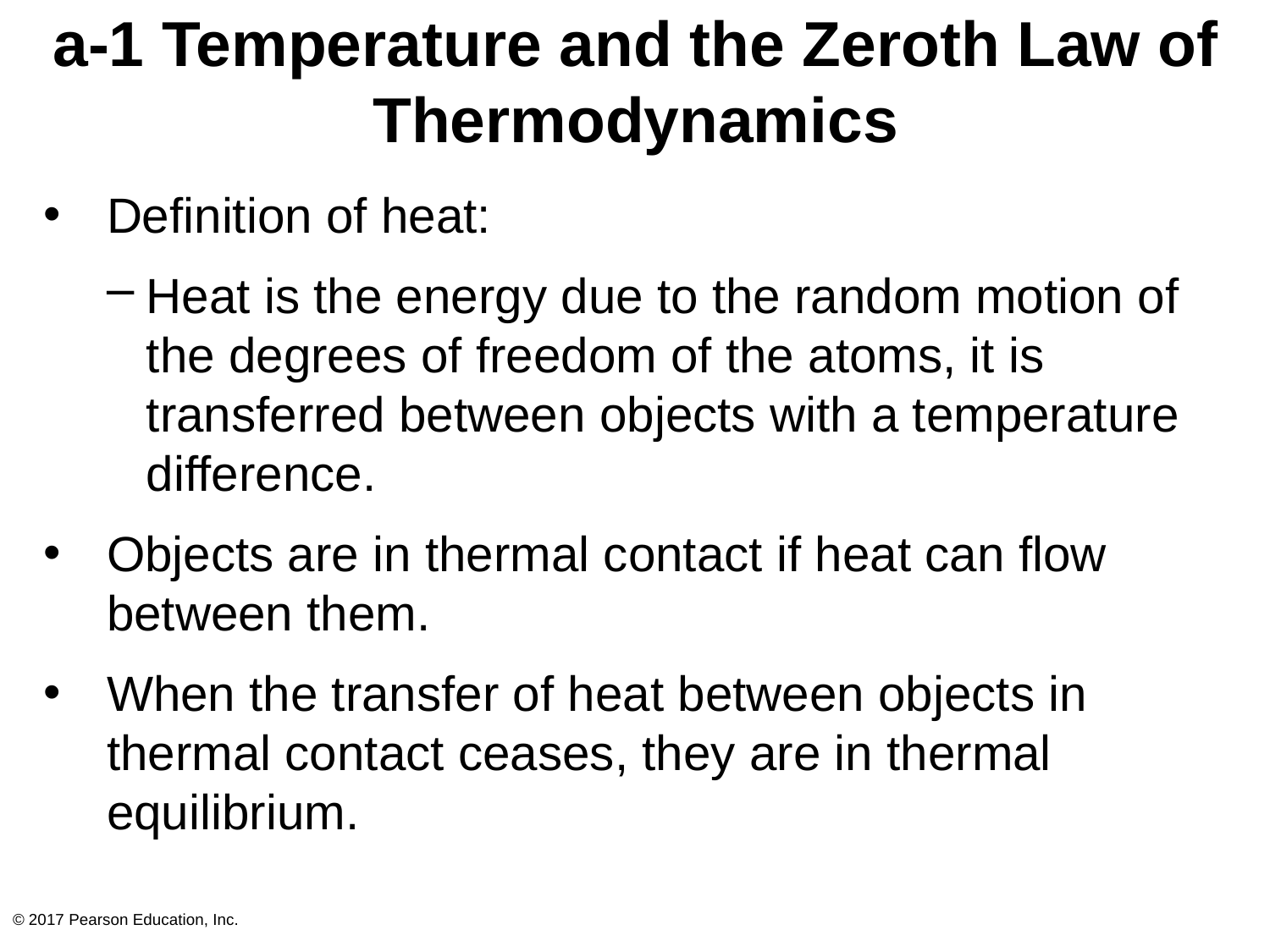

# a-1 Temperature and the Zeroth Law of Thermodynamics
Definition of heat:
Heat is the energy due to the random motion of the degrees of freedom of the atoms, it is transferred between objects with a temperature difference.
Objects are in thermal contact if heat can flow between them.
When the transfer of heat between objects in thermal contact ceases, they are in thermal equilibrium.

© 2017 Pearson Education, Inc.